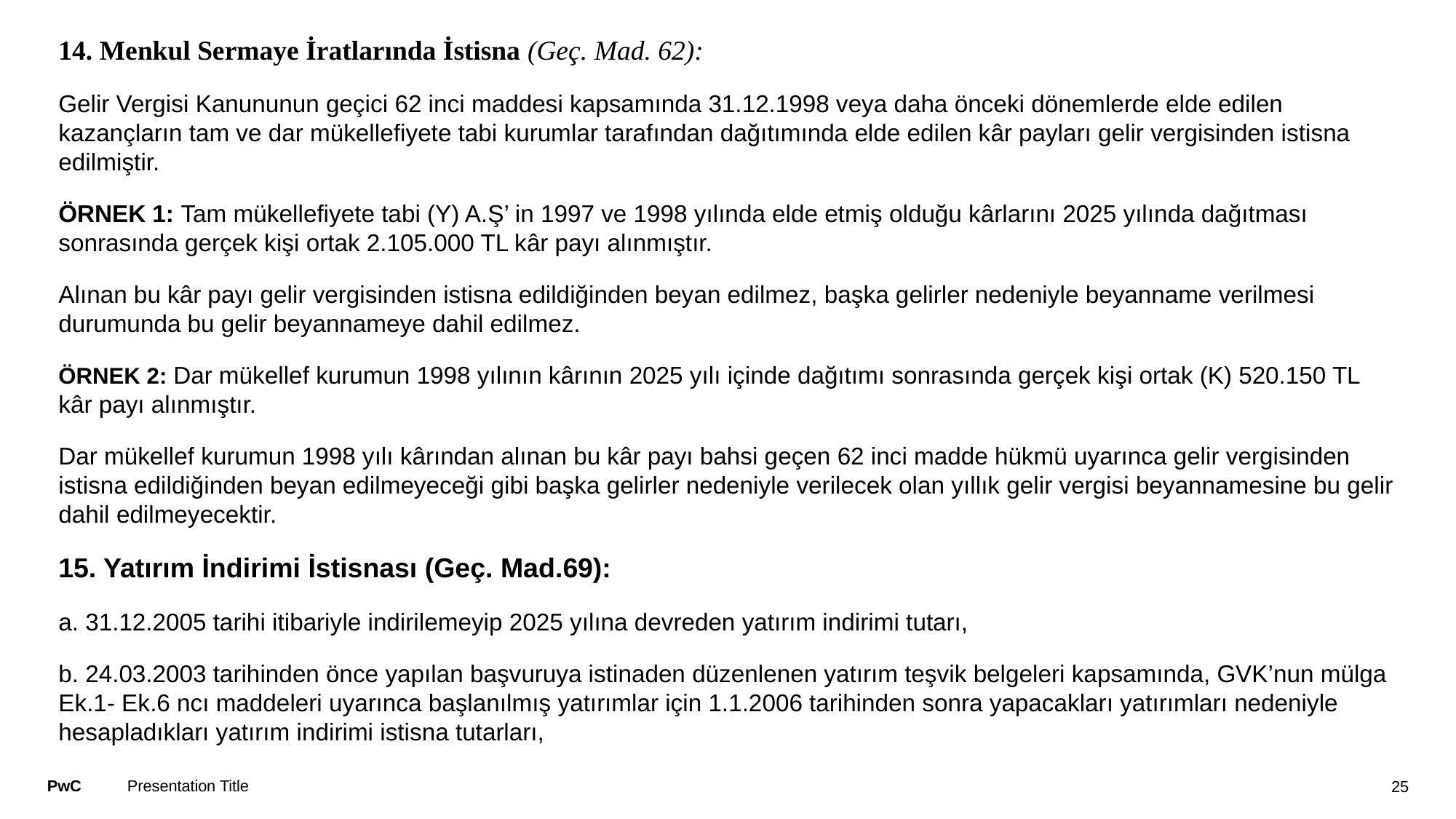

#
14. Menkul Sermaye İratlarında İstisna (Geç. Mad. 62):
Gelir Vergisi Kanununun geçici 62 inci maddesi kapsamında 31.12.1998 veya daha önceki dönemlerde elde edilen kazançların tam ve dar mükellefiyete tabi kurumlar tarafından dağıtımında elde edilen kâr payları gelir vergisinden istisna edilmiştir.
ÖRNEK 1: Tam mükellefiyete tabi (Y) A.Ş’ in 1997 ve 1998 yılında elde etmiş olduğu kârlarını 2025 yılında dağıtması sonrasında gerçek kişi ortak 2.105.000 TL kâr payı alınmıştır.
Alınan bu kâr payı gelir vergisinden istisna edildiğinden beyan edilmez, başka gelirler nedeniyle beyanname verilmesi durumunda bu gelir beyannameye dahil edilmez.
ÖRNEK 2: Dar mükellef kurumun 1998 yılının kârının 2025 yılı içinde dağıtımı sonrasında gerçek kişi ortak (K) 520.150 TL kâr payı alınmıştır.
Dar mükellef kurumun 1998 yılı kârından alınan bu kâr payı bahsi geçen 62 inci madde hükmü uyarınca gelir vergisinden istisna edildiğinden beyan edilmeyeceği gibi başka gelirler nedeniyle verilecek olan yıllık gelir vergisi beyannamesine bu gelir dahil edilmeyecektir.
15. Yatırım İndirimi İstisnası (Geç. Mad.69):
a. 31.12.2005 tarihi itibariyle indirilemeyip 2025 yılına devreden yatırım indirimi tutarı,
b. 24.03.2003 tarihinden önce yapılan başvuruya istinaden düzenlenen yatırım teşvik belgeleri kapsamında, GVK’nun mülga Ek.1- Ek.6 ncı maddeleri uyarınca başlanılmış yatırımlar için 1.1.2006 tarihinden sonra yapacakları yatırımları nedeniyle hesapladıkları yatırım indirimi istisna tutarları,

Presentation Title
25